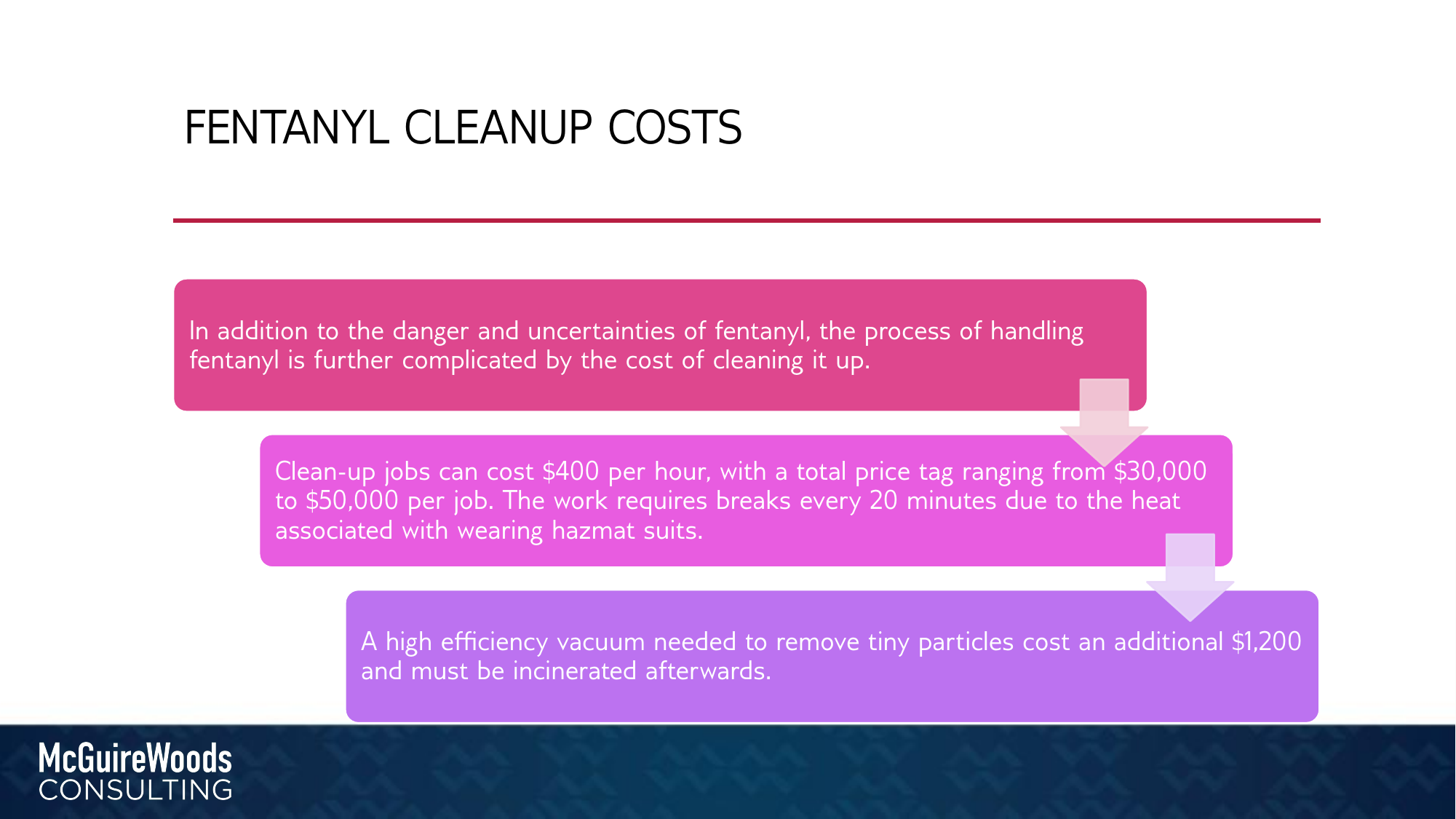

# Fentanyl Cleanup Costs
In addition to the danger and uncertainties of fentanyl, the process of handling fentanyl is further complicated by the cost of cleaning it up.
Clean-up jobs can cost $400 per hour, with a total price tag ranging from $30,000 to $50,000 per job. The work requires breaks every 20 minutes due to the heat associated with wearing hazmat suits.
A high efficiency vacuum needed to remove tiny particles cost an additional $1,200 and must be incinerated afterwards.